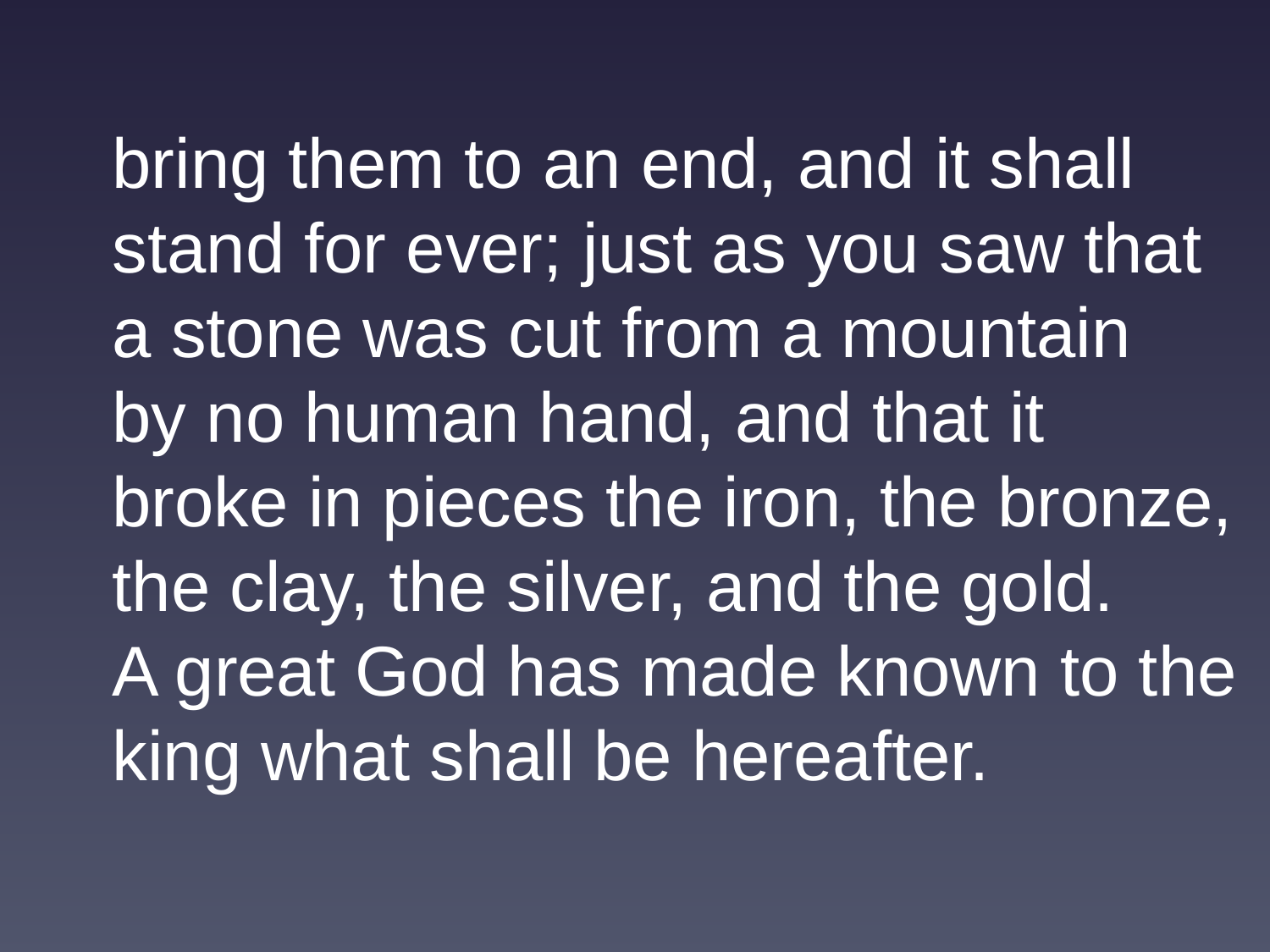

bring them to an end, and it shall
stand for ever; just as you saw that
a stone was cut from a mountain
by no human hand, and that it
broke in pieces the iron, the bronze,
the clay, the silver, and the gold.
A great God has made known to the
king what shall be hereafter.